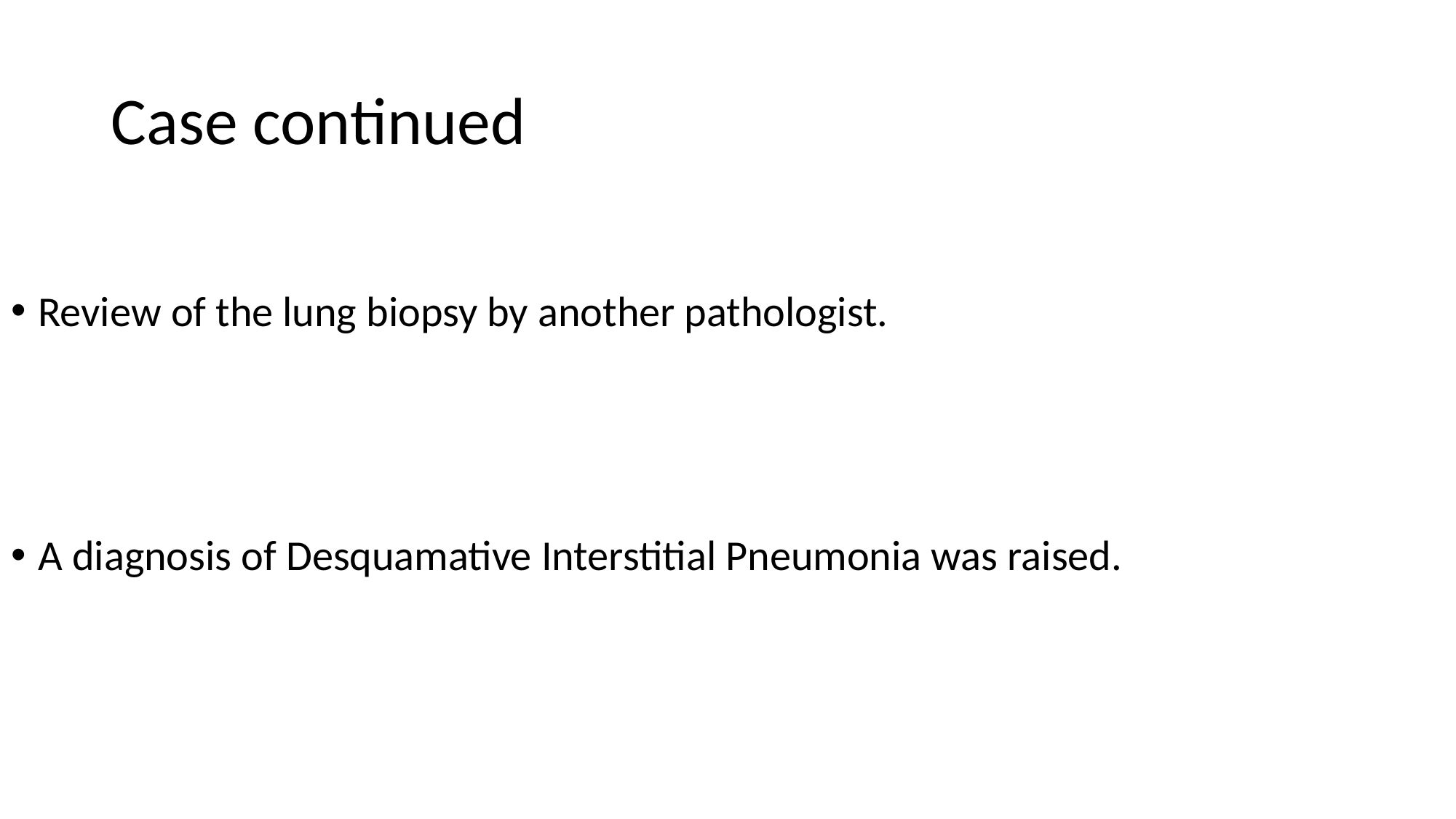

# Case continued

Review of the lung biopsy by another pathologist.

A diagnosis of Desquamative Interstitial Pneumonia was raised.